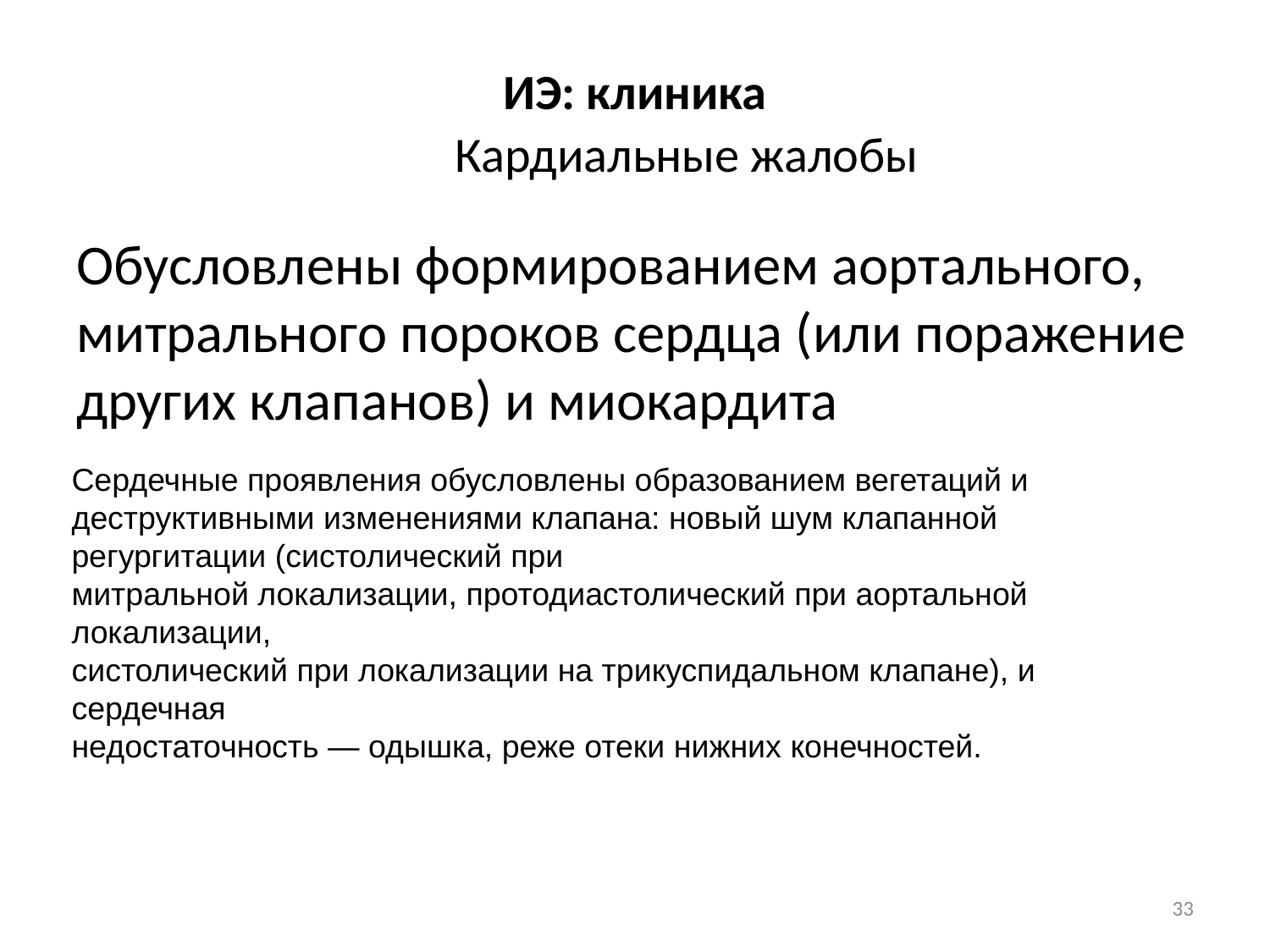

ИЭ: клиника
# Кардиальные жалобы
Обусловлены формированием аортального, митрального пороков сердца (или поражение других клапанов) и миокардита
Сердечные проявления обусловлены образованием вегетаций и деструктивными изменениями клапана: новый шум клапанной регургитации (систолический при
митральной локализации, протодиастолический при аортальной локализации,
систолический при локализации на трикуспидальном клапане), и сердечная
недостаточность — одышка, реже отеки нижних конечностей.
33